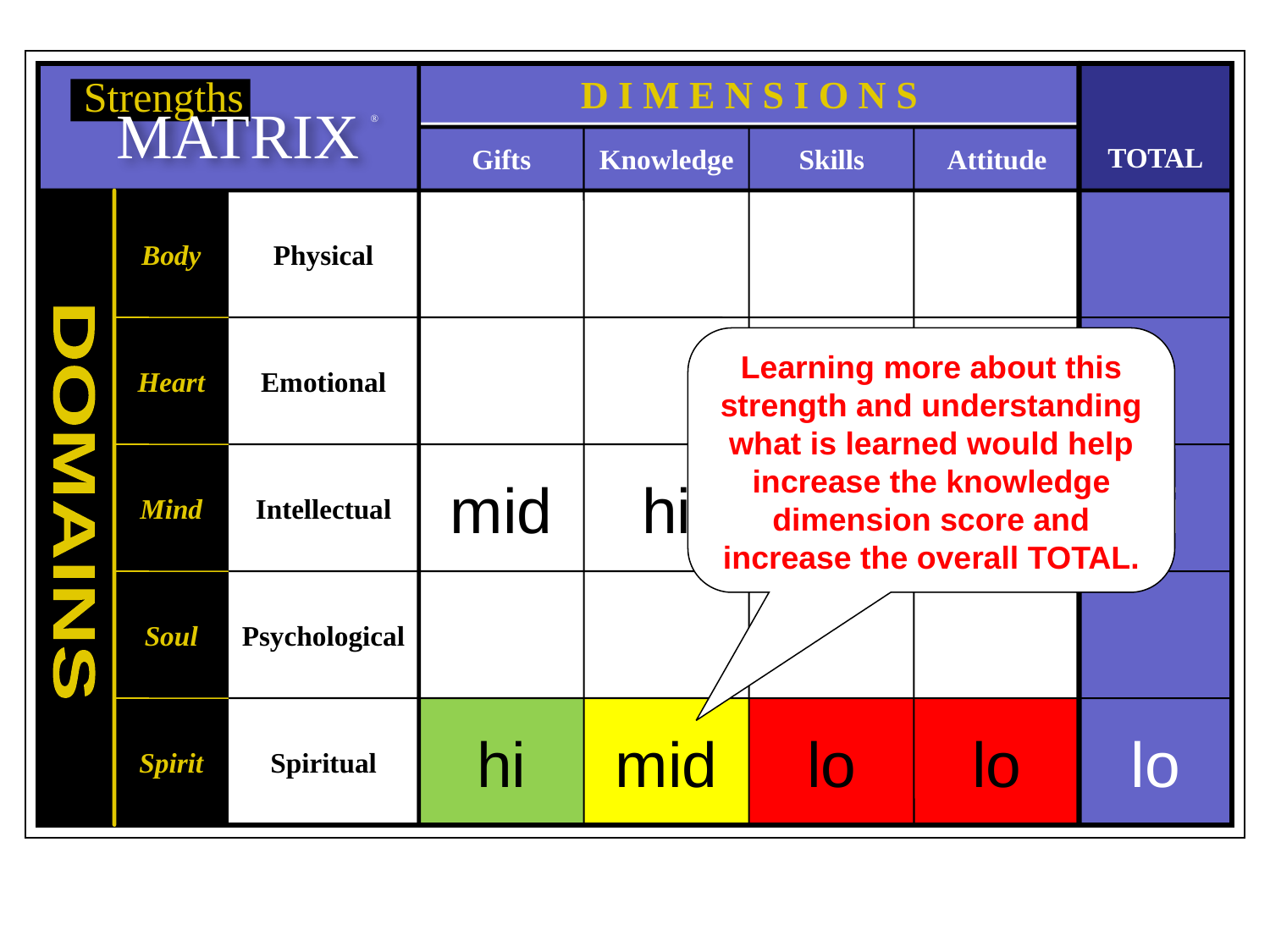

Strengths

MATRIX
®
D I M E N S I O N S

TOTAL
Gifts
Knowledge
Skills
Attitude

Body
Physical

Heart
Emotional
Learning more about this strength and understanding what is learned would help increase the knowledge dimension score and increase the overall TOTAL.
Mind
Intellectual
mid
hi
hi
hi
hi
mid
lo
lo
hi
DOMAINS
Soul
Psychological
Spirit
Spiritual
lo